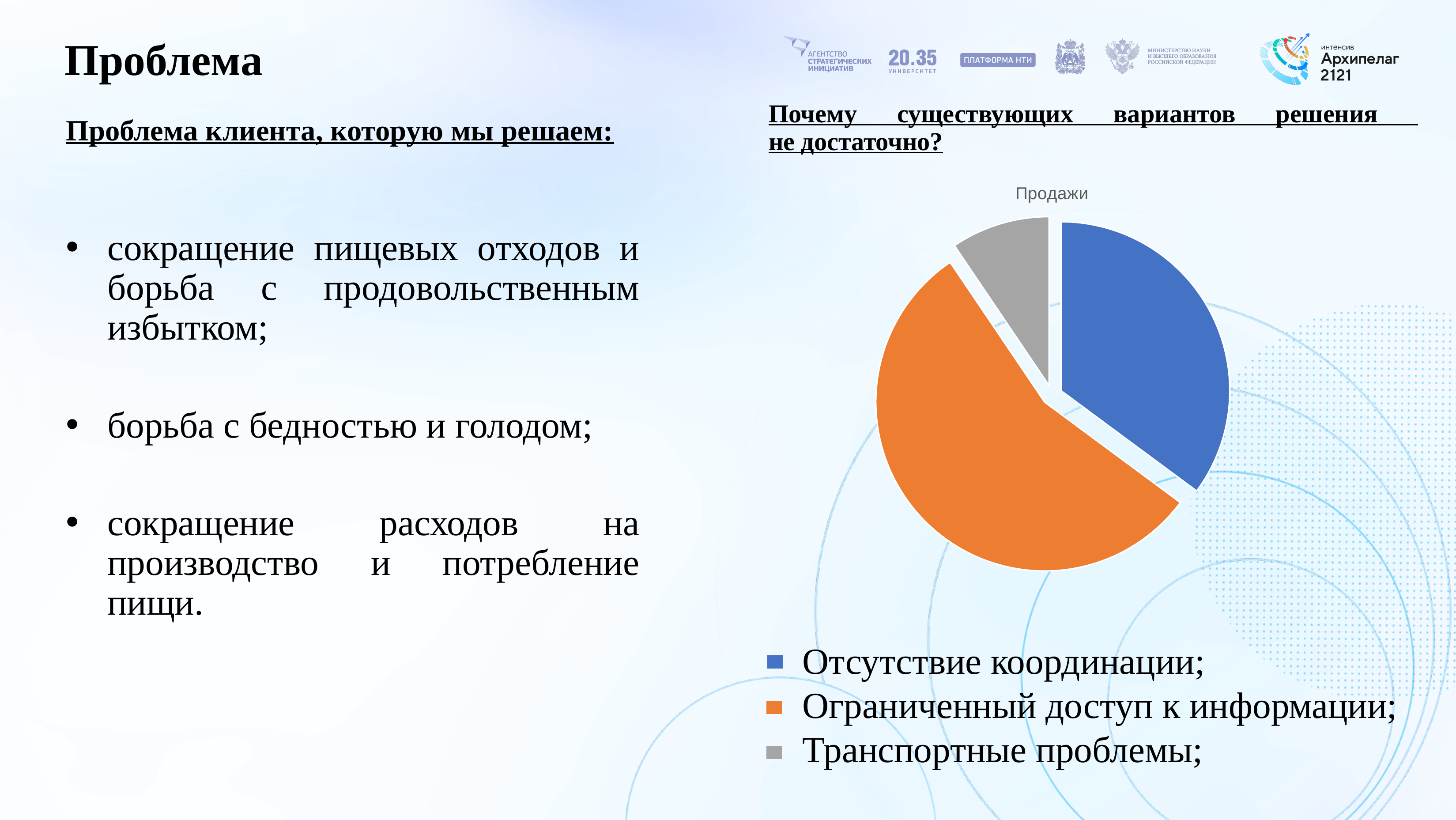

# Проблема
Почему существующих вариантов решения
не достаточно?
Проблема клиента, которую мы решаем:

### Chart:

| Category | Продажи |
|---|---|
| Отсутсвие координации | 5.2 |
| Ограниченный доступ к информации | 8.2 |
| Транспортные проблемы | 1.4 |
сокращение пищевых отходов и борьба с продовольственным избытком;

борьба с бедностью и голодом;

сокращение расходов на производство и потребление пищи.
Отсутствие координации;
Ограниченный доступ к информации;
Транспортные проблемы;